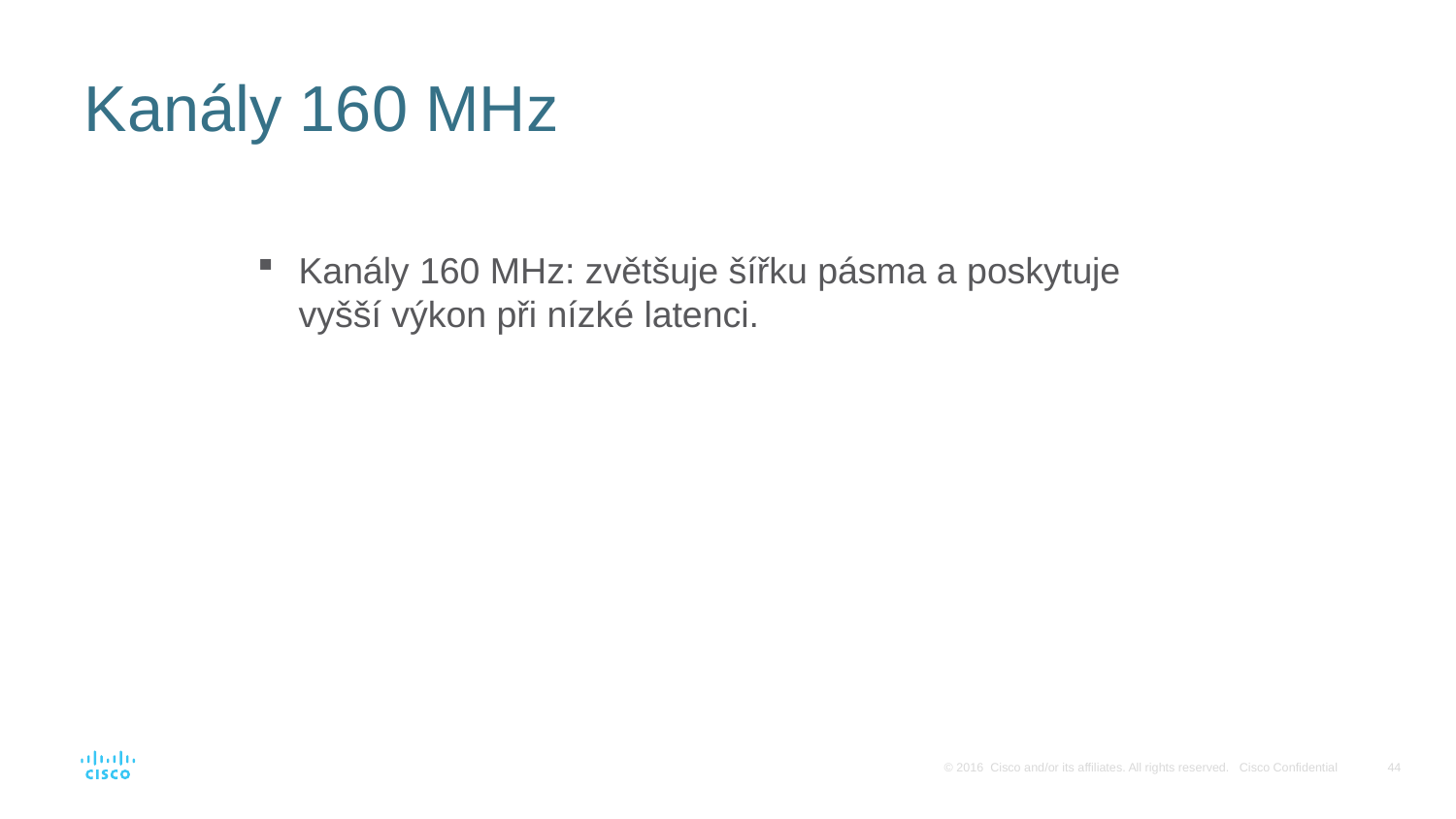

# Kanály 160 MHz
Kanály 160 MHz: zvětšuje šířku pásma a poskytuje vyšší výkon při nízké latenci.